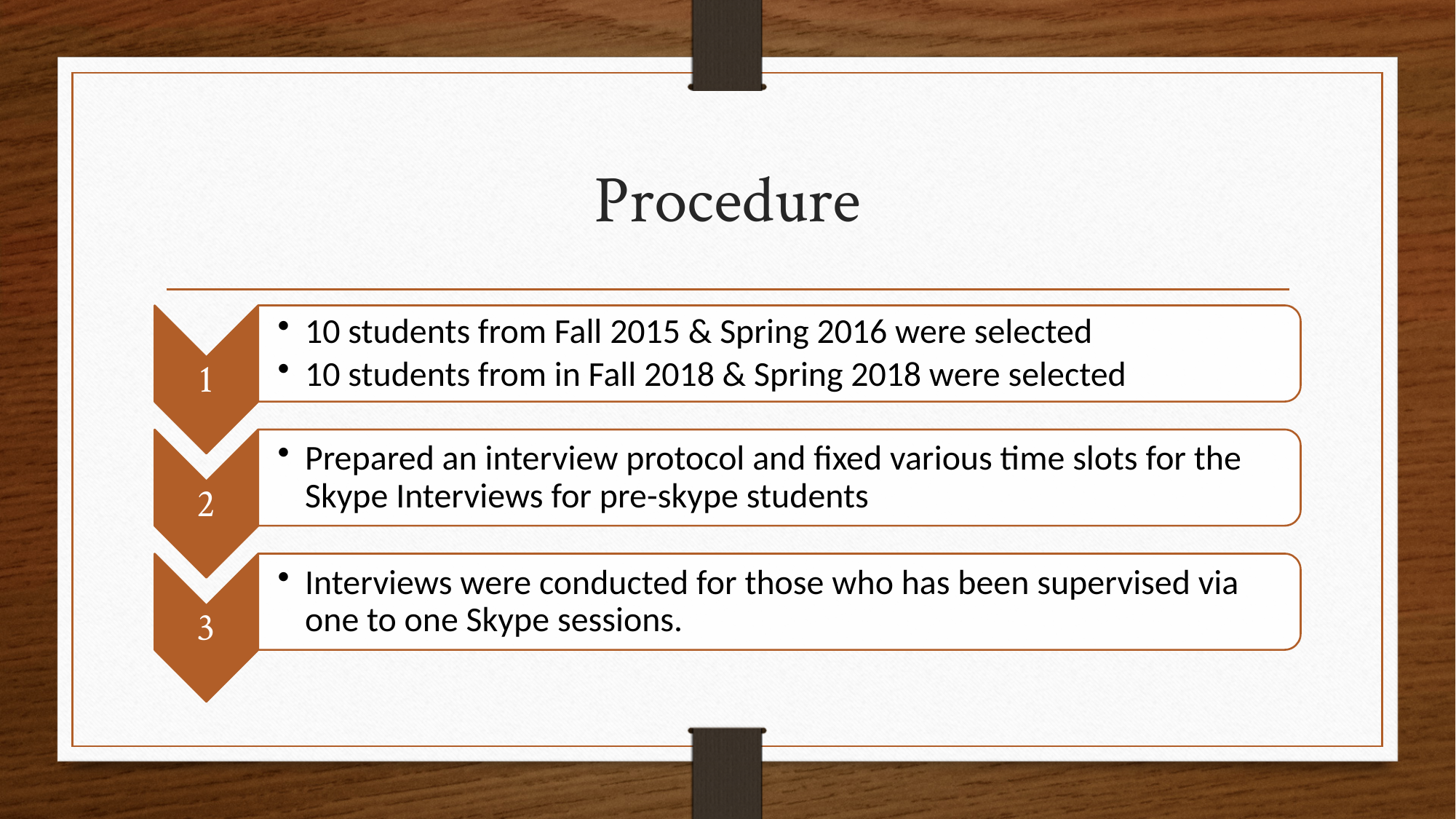

# Procedure
1
10 students from Fall 2015 & Spring 2016 were selected
10 students from in Fall 2018 & Spring 2018 were selected
2
Prepared an interview protocol and fixed various time slots for the Skype Interviews for pre-skype students
3
Interviews were conducted for those who has been supervised via one to one Skype sessions.